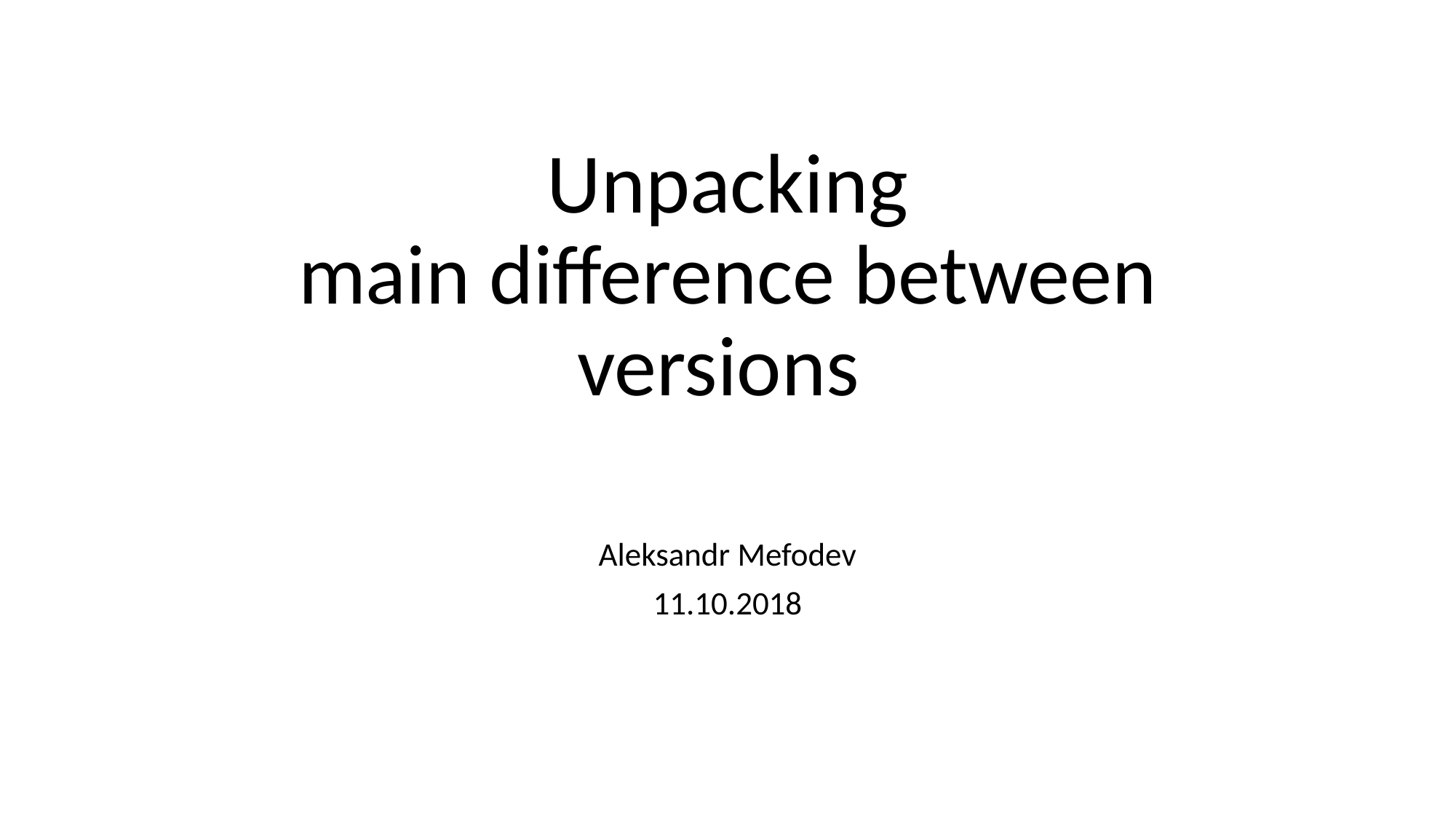

# Unpacking main difference between versions

Aleksandr Mefodev
11.10.2018